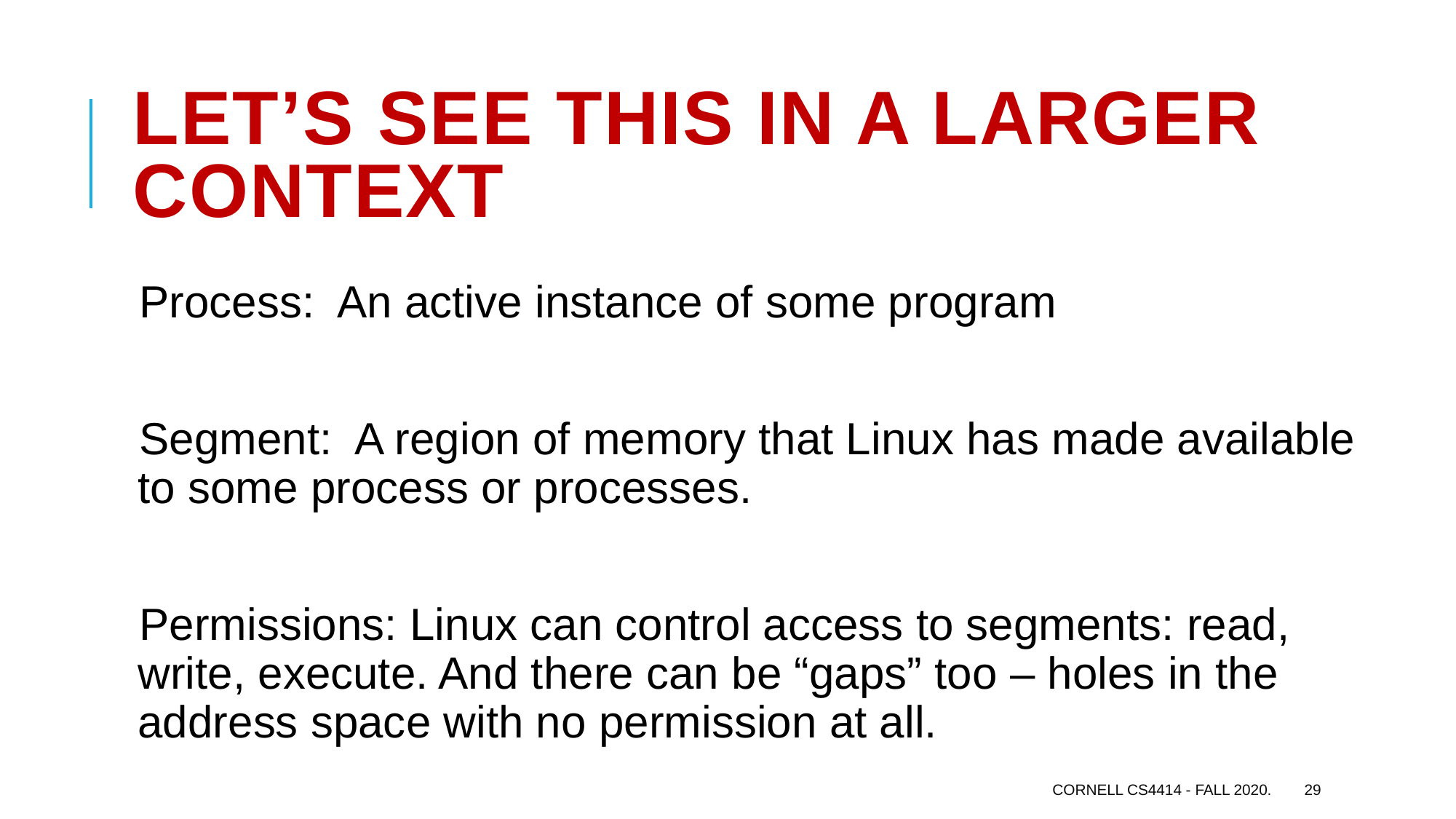

# Let’s see this in a larger context
Process:  An active instance of some program

Segment:  A region of memory that Linux has made available to some process or processes.

Permissions: Linux can control access to segments: read, write, execute. And there can be “gaps” too – holes in the address space with no permission at all.
Cornell CS4414 - Fall 2020.
29